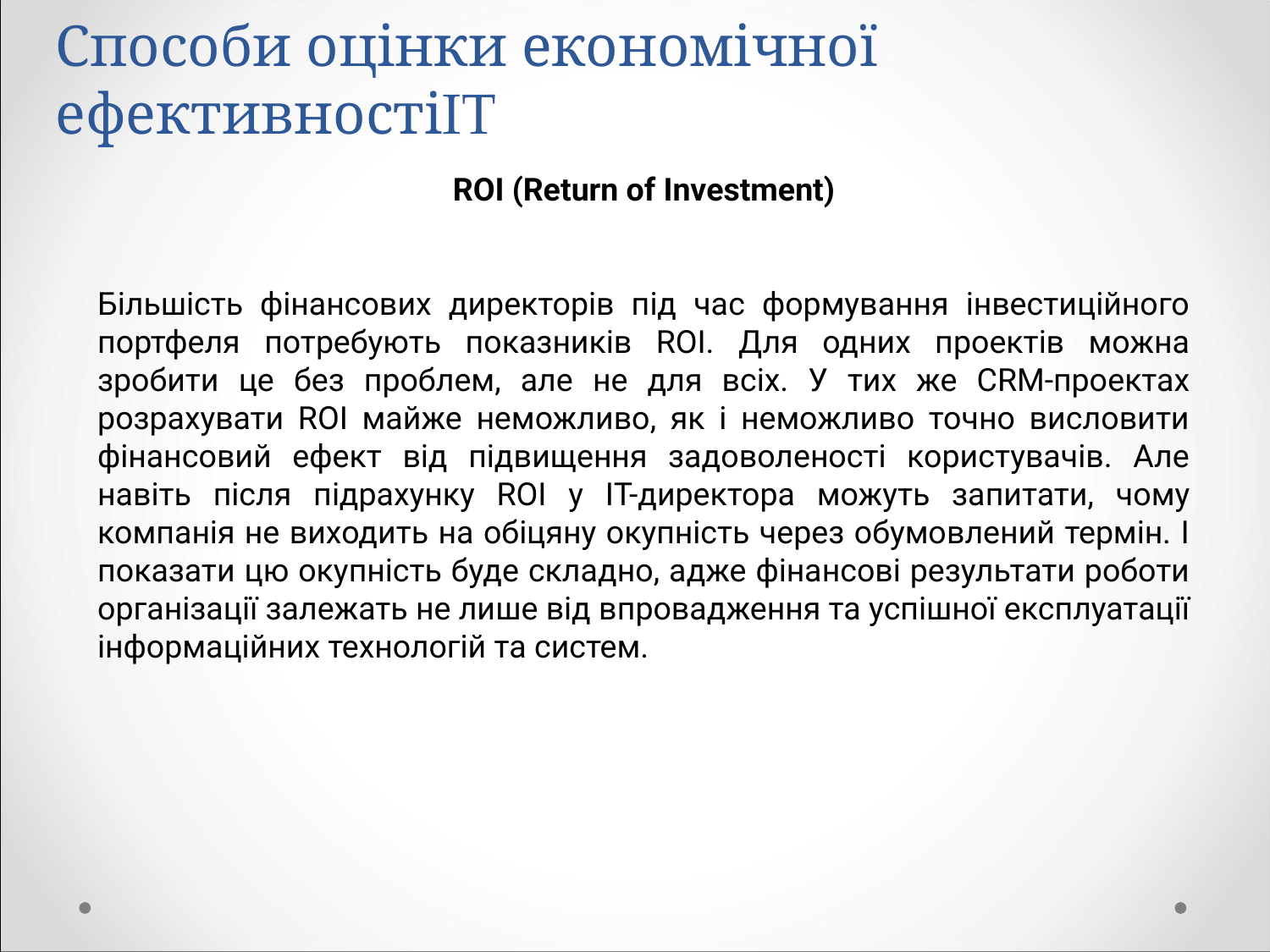

# Способи оцінки економічної ефективностіIT
ROI (Return of Investment)
Більшість фінансових директорів під час формування інвестиційного портфеля потребують показників ROI. Для одних проектів можна зробити це без проблем, але не для всіх. У тих же CRM-проектах розрахувати ROI майже неможливо, як і неможливо точно висловити фінансовий ефект від підвищення задоволеності користувачів. Але навіть після підрахунку ROI у ІТ-директора можуть запитати, чому компанія не виходить на обіцяну окупність через обумовлений термін. І показати цю окупність буде складно, адже фінансові результати роботи організації залежать не лише від впровадження та успішної експлуатації інформаційних технологій та систем.